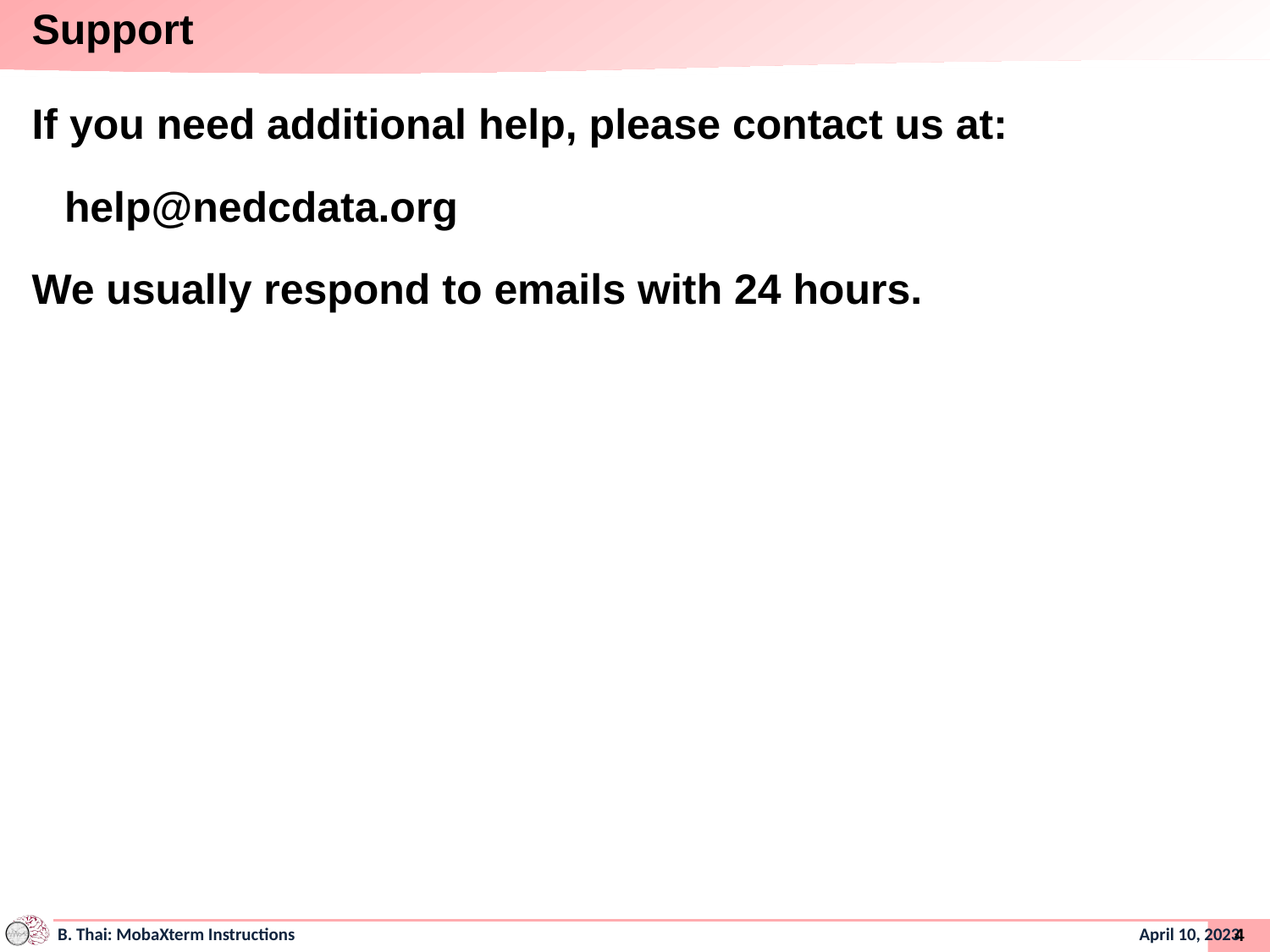

Support

If you need additional help, please contact us at:
help@nedcdata.org
We usually respond to emails with 24 hours.